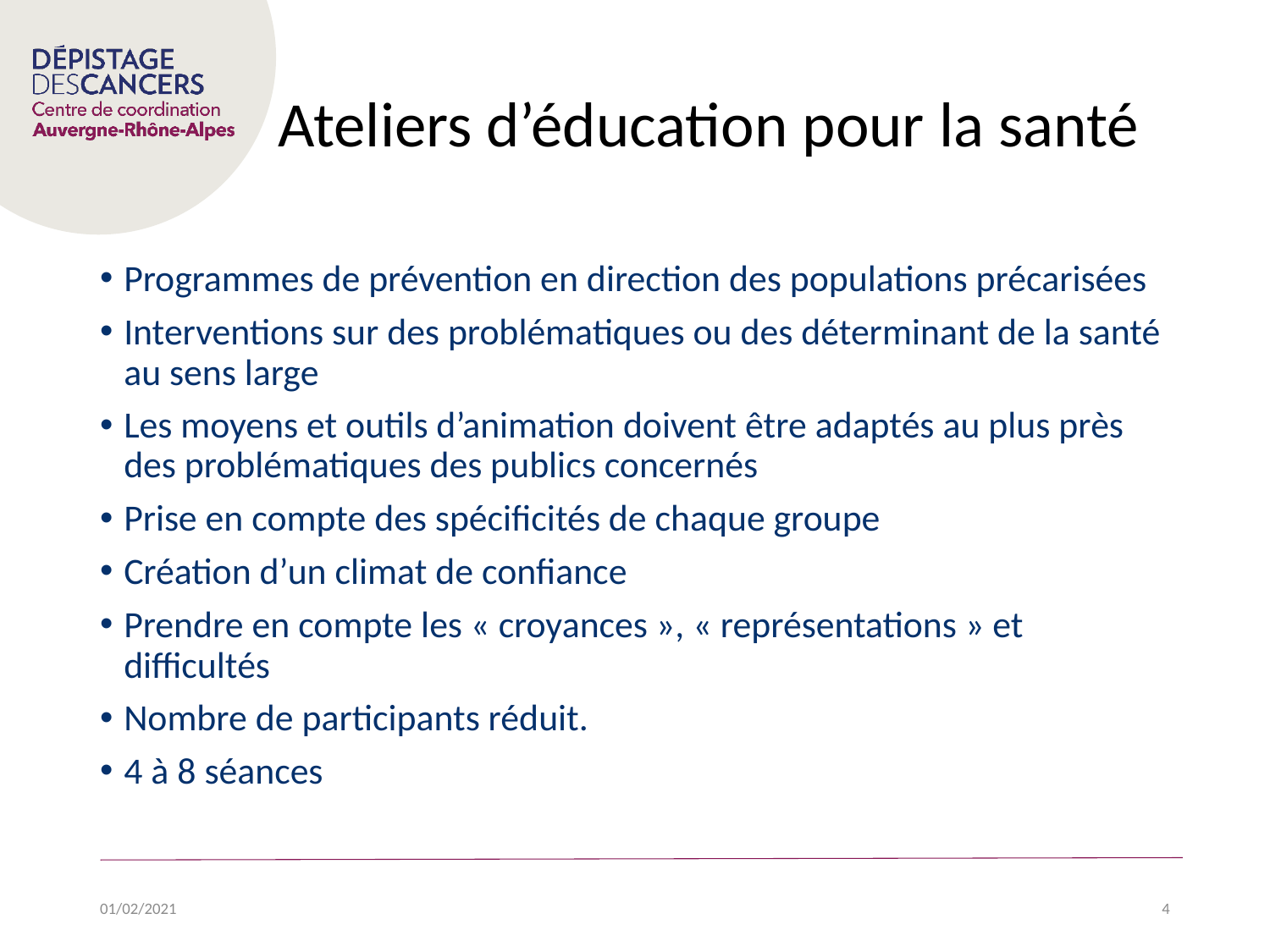

# Ateliers d’éducation pour la santé
Programmes de prévention en direction des populations précarisées
Interventions sur des problématiques ou des déterminant de la santé au sens large
Les moyens et outils d’animation doivent être adaptés au plus près des problématiques des publics concernés
Prise en compte des spécificités de chaque groupe
Création d’un climat de confiance
Prendre en compte les « croyances », « représentations » et difficultés
Nombre de participants réduit.
4 à 8 séances
01/02/2021

4